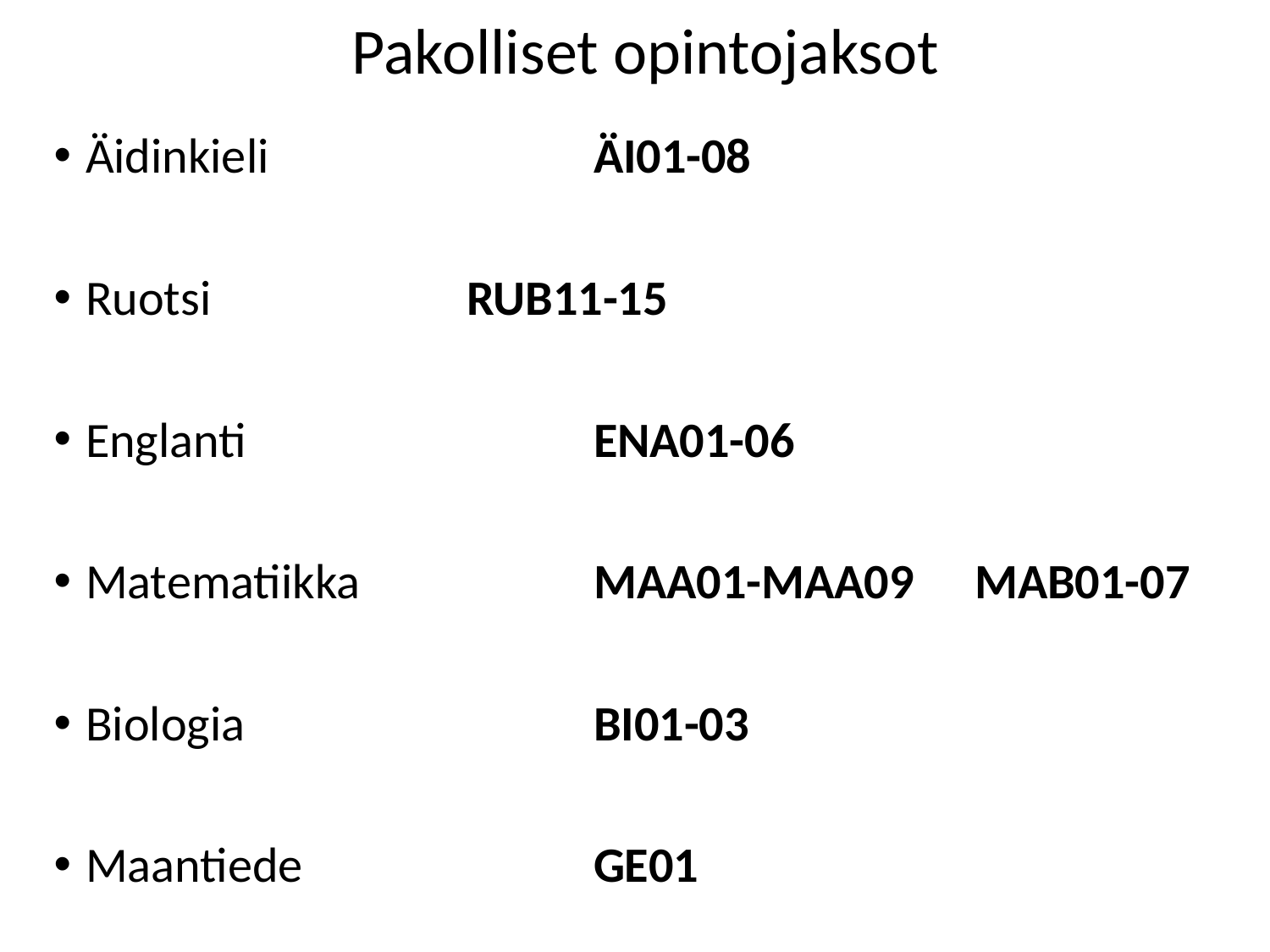

# Pakolliset opintojaksot
Äidinkieli			ÄI01-08

Ruotsi			RUB11-15

Englanti			ENA01-06

Matematiikka		MAA01-MAA09	MAB01-07

Biologia			BI01-03

Maantiede			GE01